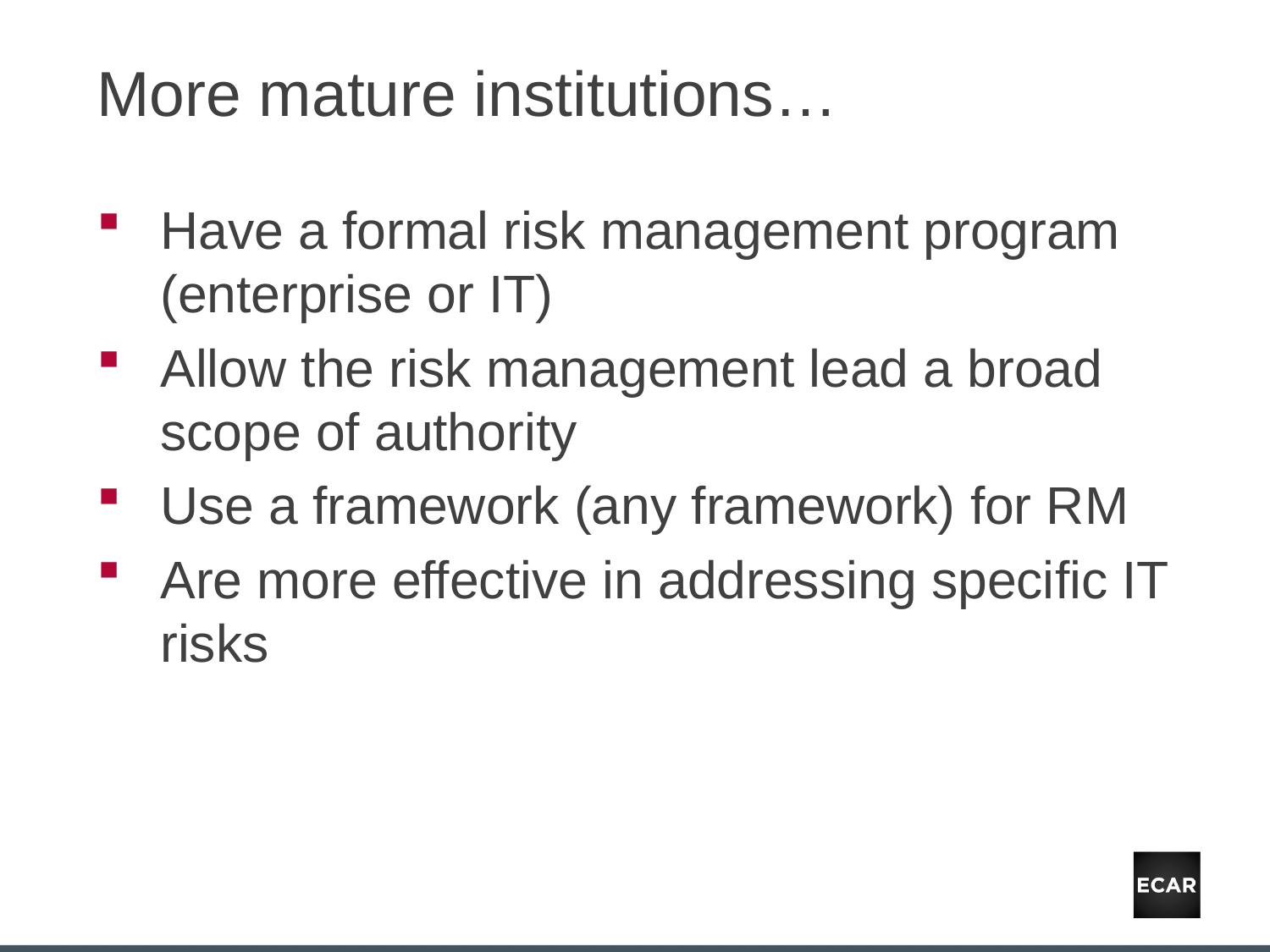

# More mature institutions…
Have a formal risk management program (enterprise or IT)
Allow the risk management lead a broad scope of authority
Use a framework (any framework) for RM
Are more effective in addressing specific IT risks